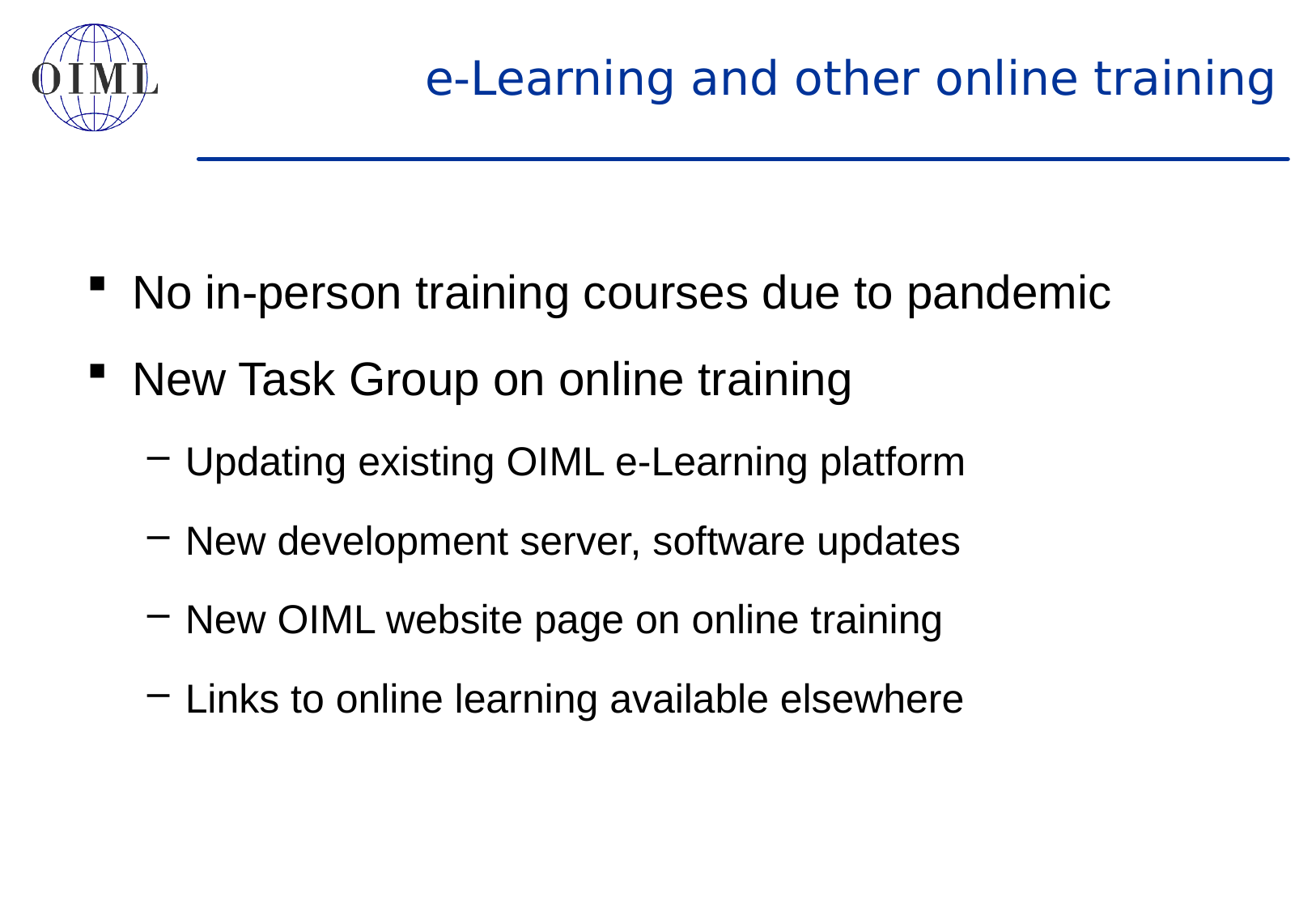

# e-Learning and other online training

No in-person training courses due to pandemic
New Task Group on online training
Updating existing OIML e-Learning platform
New development server, software updates
New OIML website page on online training
Links to online learning available elsewhere